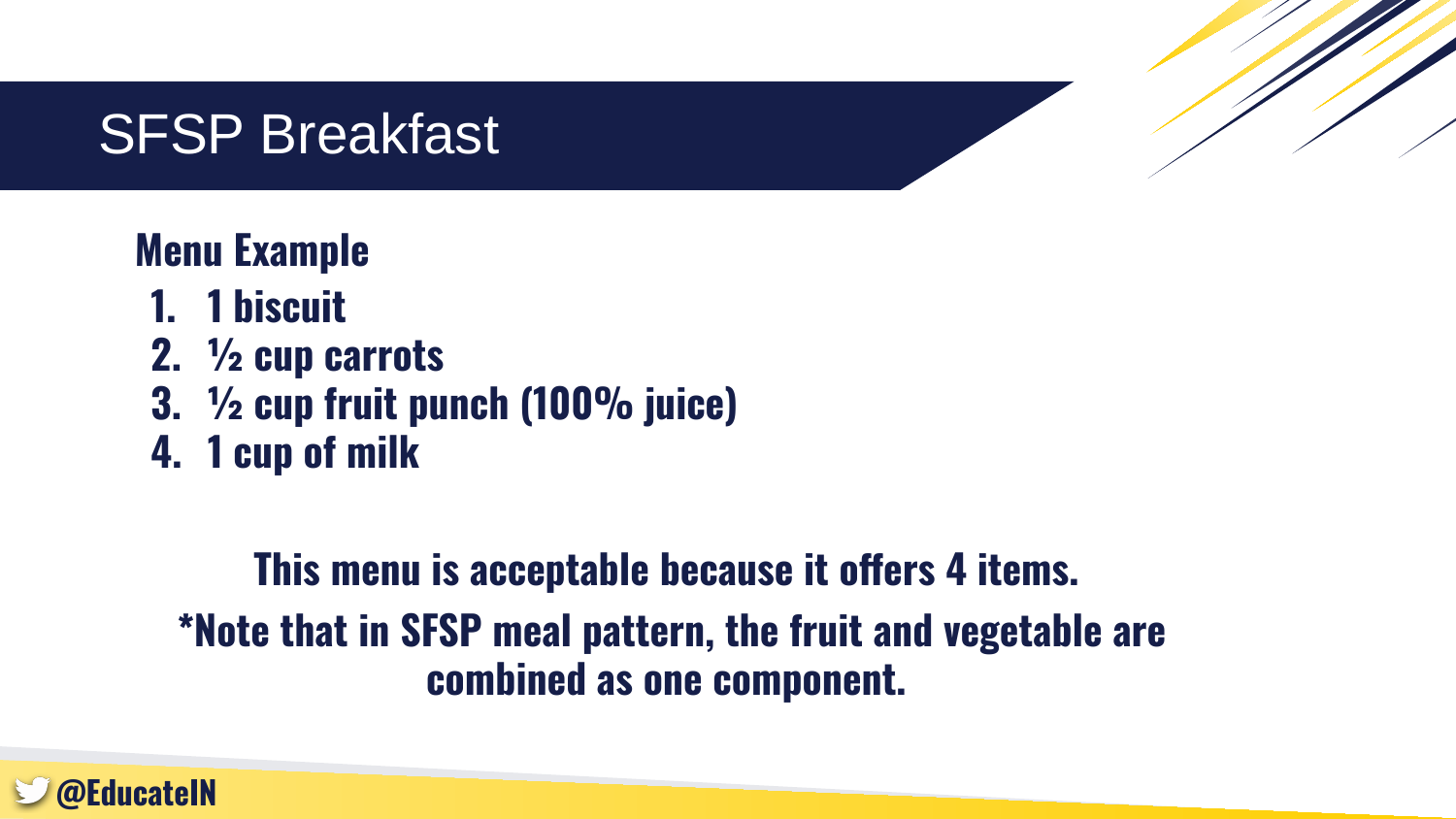

# SFSP Breakfast
Menu Example
1 biscuit
½ cup carrots
½ cup fruit punch (100% juice)
1 cup of milk

This menu is acceptable because it offers 4 items.
*Note that in SFSP meal pattern, the fruit and vegetable are combined as one component.